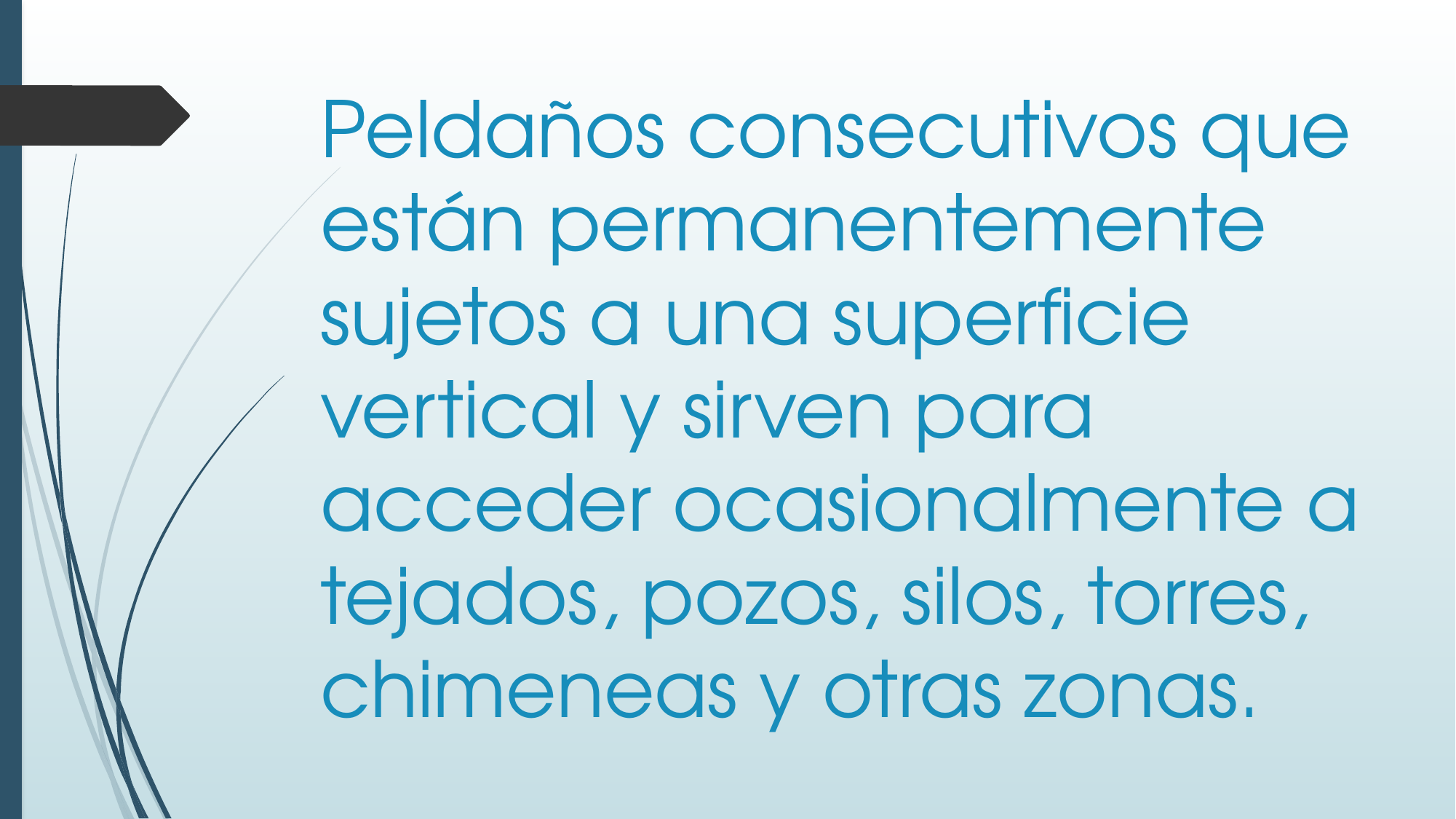

# Peldaños consecutivos que están permanentemente sujetos a una superficie vertical y sirven para acceder ocasionalmente a tejados, pozos, silos, torres, chimeneas y otras zonas.